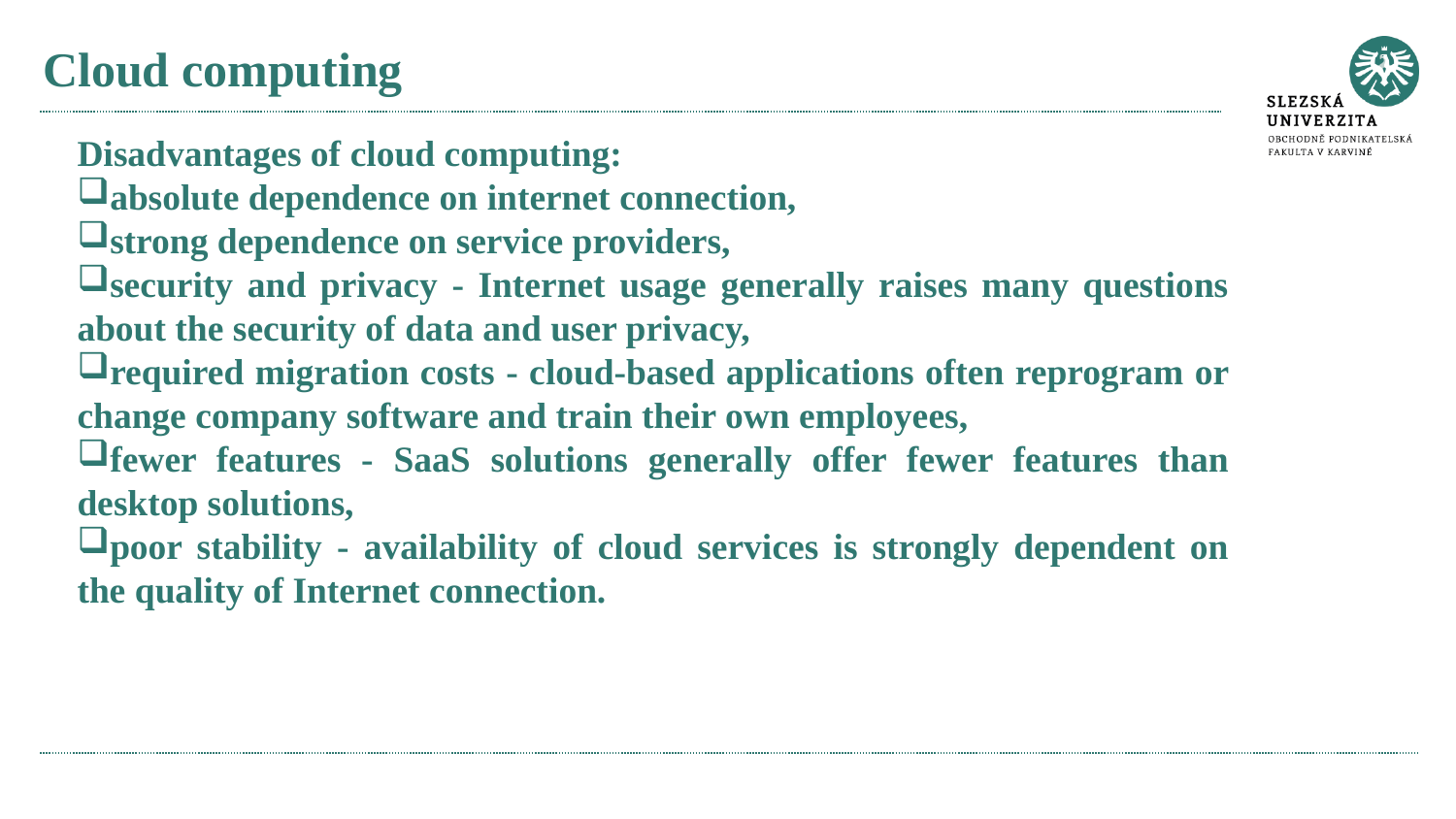

# Cloud computing
Disadvantages of cloud computing:
absolute dependence on internet connection,
strong dependence on service providers,
security and privacy - Internet usage generally raises many questions about the security of data and user privacy,
required migration costs - cloud-based applications often reprogram or change company software and train their own employees,
fewer features - SaaS solutions generally offer fewer features than desktop solutions,
poor stability - availability of cloud services is strongly dependent on the quality of Internet connection.